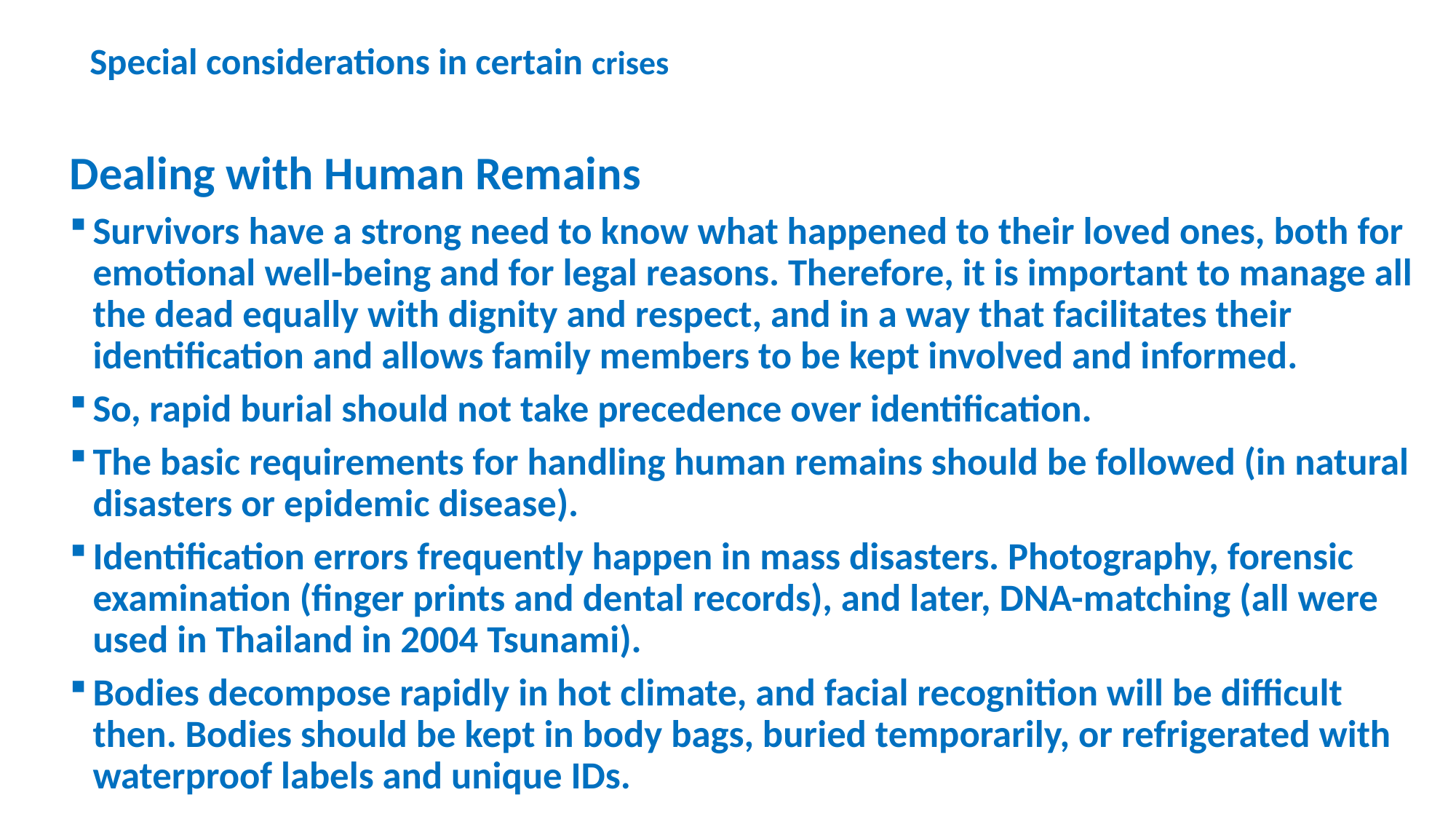

# Special considerations in certain crises
Dealing with Human Remains
Survivors have a strong need to know what happened to their loved ones, both for emotional well-being and for legal reasons. Therefore, it is important to manage all the dead equally with dignity and respect, and in a way that facilitates their identification and allows family members to be kept involved and informed.
So, rapid burial should not take precedence over identification.
The basic requirements for handling human remains should be followed (in natural disasters or epidemic disease).
Identification errors frequently happen in mass disasters. Photography, forensic examination (finger prints and dental records), and later, DNA-matching (all were used in Thailand in 2004 Tsunami).
Bodies decompose rapidly in hot climate, and facial recognition will be difficult then. Bodies should be kept in body bags, buried temporarily, or refrigerated with waterproof labels and unique IDs.